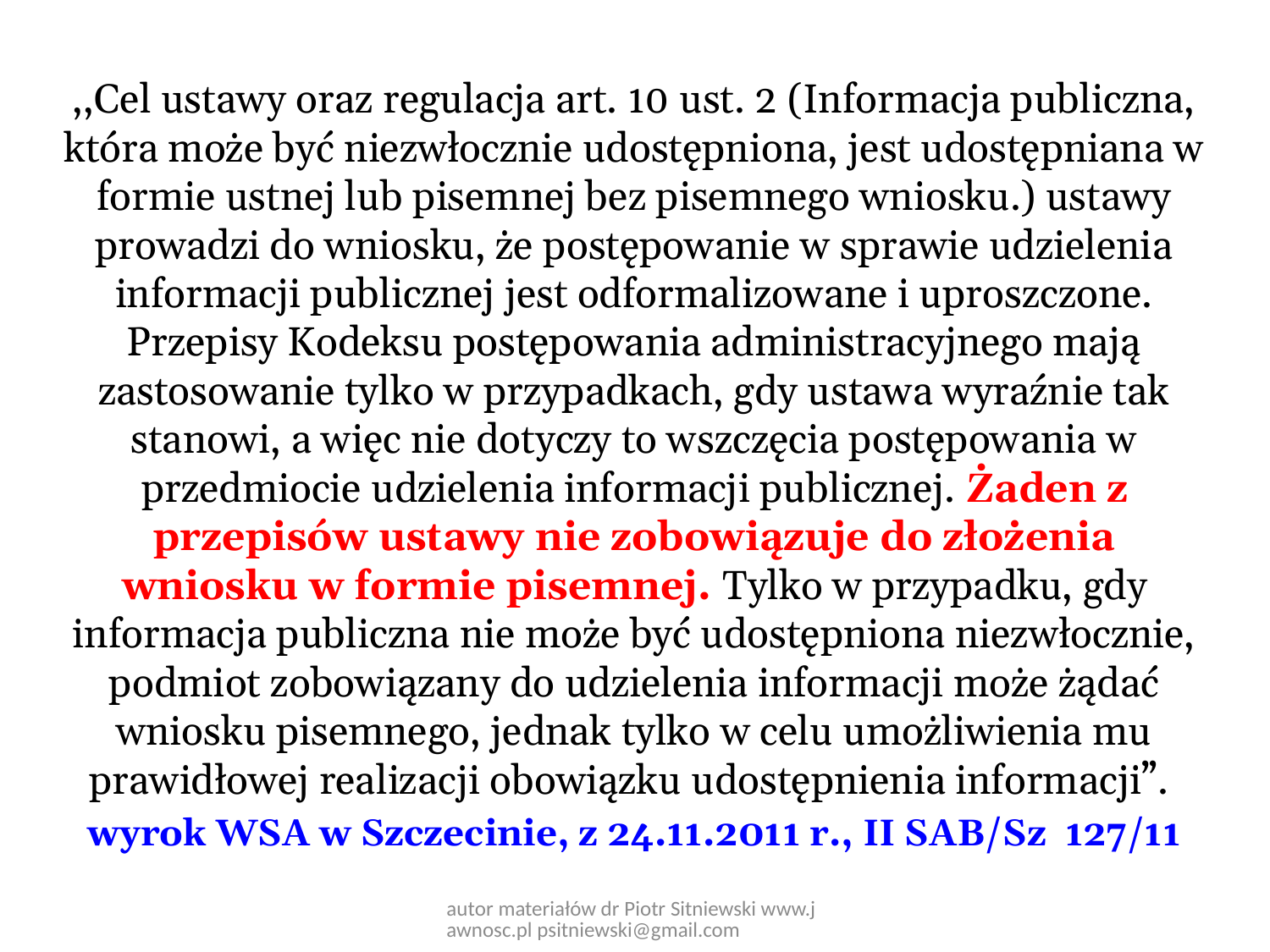

,,Cel ustawy oraz regulacja art. 10 ust. 2 (Informacja publiczna, która może być niezwłocznie udostępniona, jest udostępniana w formie ustnej lub pisemnej bez pisemnego wniosku.) ustawy prowadzi do wniosku, że postępowanie w sprawie udzielenia informacji publicznej jest odformalizowane i uproszczone. Przepisy Kodeksu postępowania administracyjnego mają zastosowanie tylko w przypadkach, gdy ustawa wyraźnie tak stanowi, a więc nie dotyczy to wszczęcia postępowania w przedmiocie udzielenia informacji publicznej. Żaden z przepisów ustawy nie zobowiązuje do złożenia wniosku w formie pisemnej. Tylko w przypadku, gdy informacja publiczna nie może być udostępniona niezwłocznie, podmiot zobowiązany do udzielenia informacji może żądać wniosku pisemnego, jednak tylko w celu umożliwienia mu prawidłowej realizacji obowiązku udostępnienia informacji”.
wyrok WSA w Szczecinie, z 24.11.2011 r., II SAB/Sz  127/11

autor materiałów dr Piotr Sitniewski www.jawnosc.pl psitniewski@gmail.com